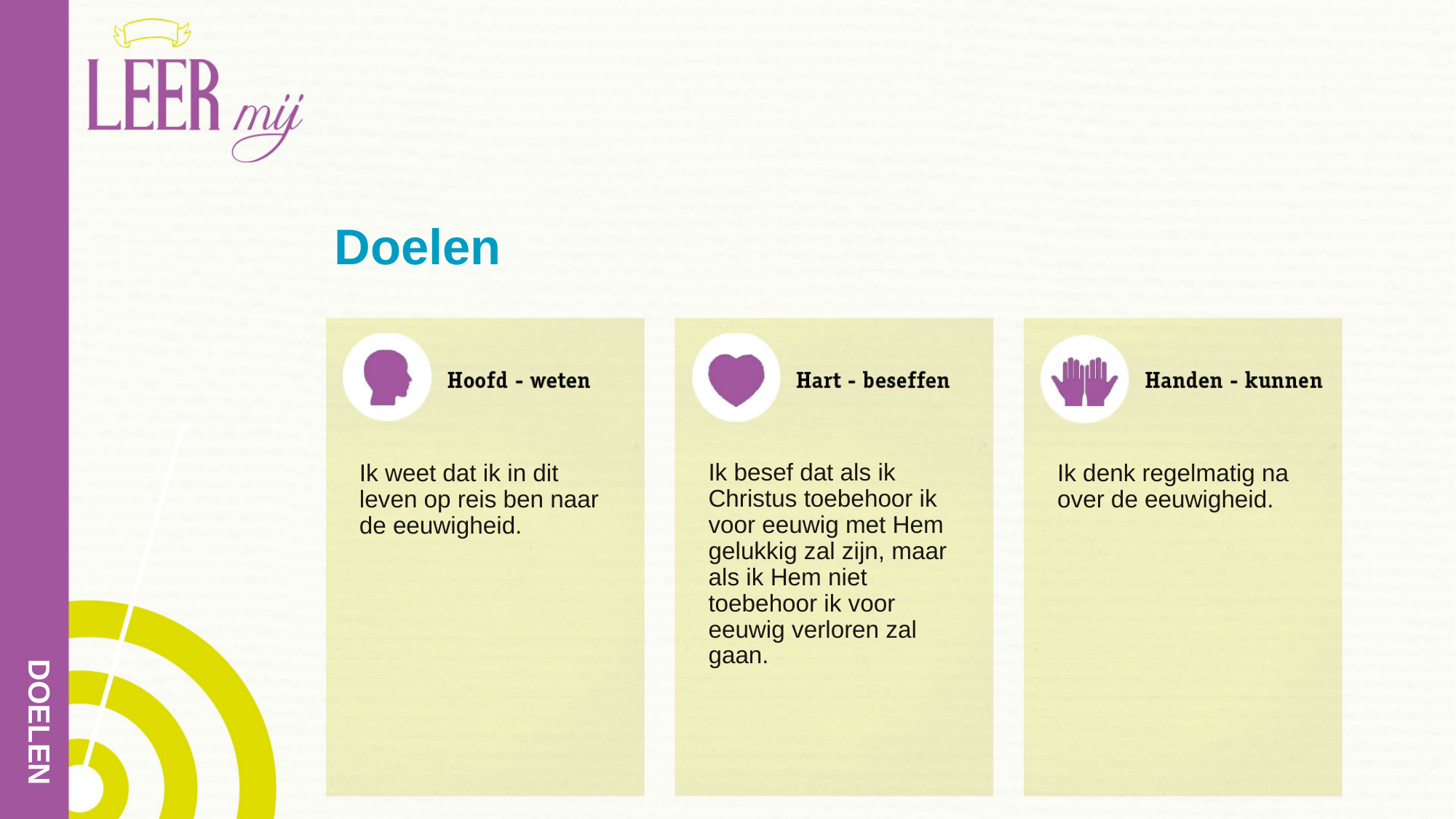

# Doelen
Ik besef dat als ik Christus toebehoor ik voor eeuwig met Hem gelukkig zal zijn, maar als ik Hem niet toebehoor ik voor eeuwig verloren zal gaan.

Ik weet dat ik in dit leven op reis ben naar de eeuwigheid.

Ik denk regelmatig na over de eeuwigheid.